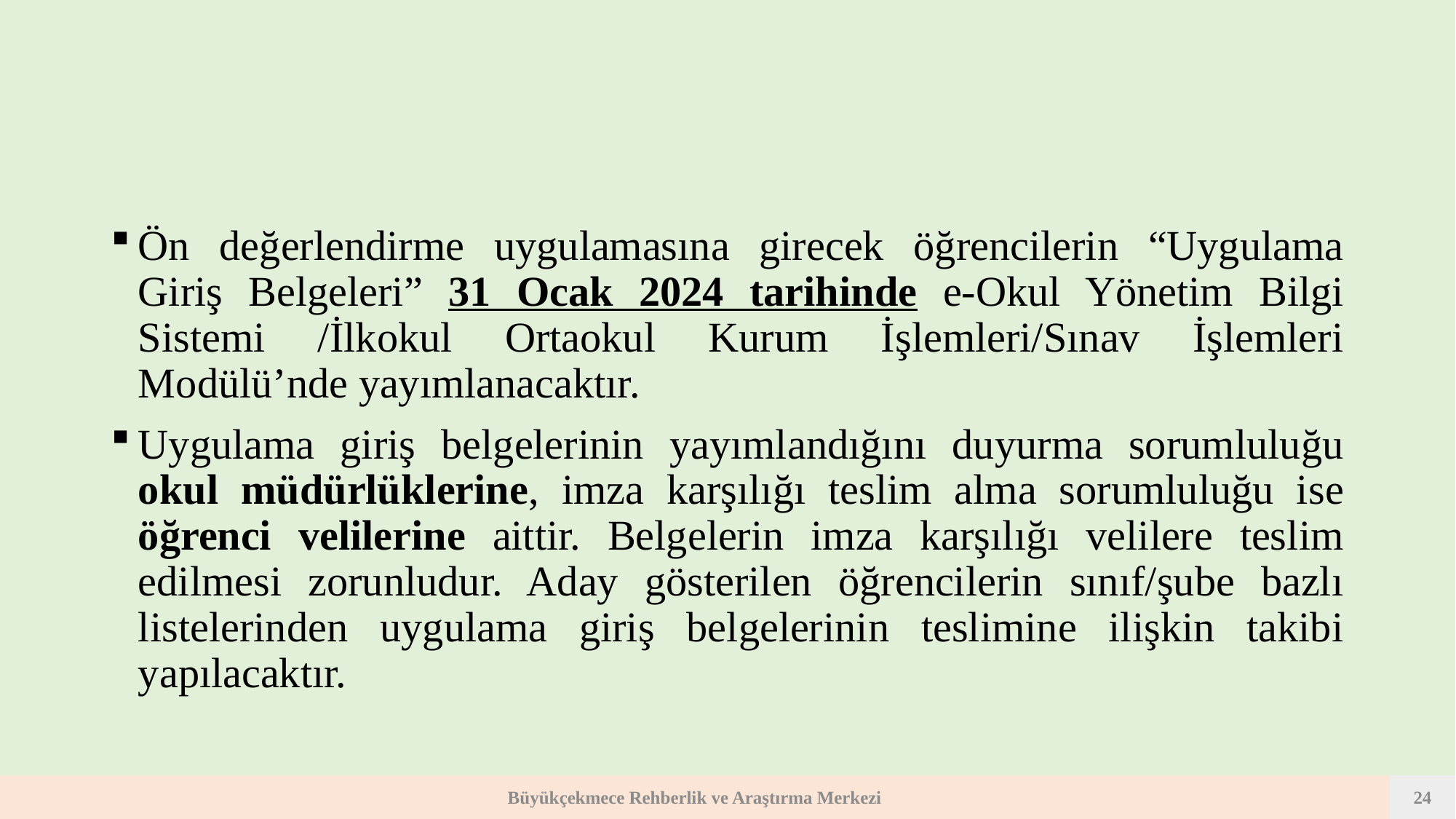

Ön değerlendirme uygulamasına girecek öğrencilerin “Uygulama Giriş Belgeleri” 31 Ocak 2024 tarihinde e-Okul Yönetim Bilgi Sistemi /İlkokul Ortaokul Kurum İşlemleri/Sınav İşlemleri Modülü’nde yayımlanacaktır.
Uygulama giriş belgelerinin yayımlandığını duyurma sorumluluğu okul müdürlüklerine, imza karşılığı teslim alma sorumluluğu ise öğrenci velilerine aittir. Belgelerin imza karşılığı velilere teslim edilmesi zorunludur. Aday gösterilen öğrencilerin sınıf/şube bazlı listelerinden uygulama giriş belgelerinin teslimine ilişkin takibi yapılacaktır.

Büyükçekmece Rehberlik ve Araştırma Merkezi
24